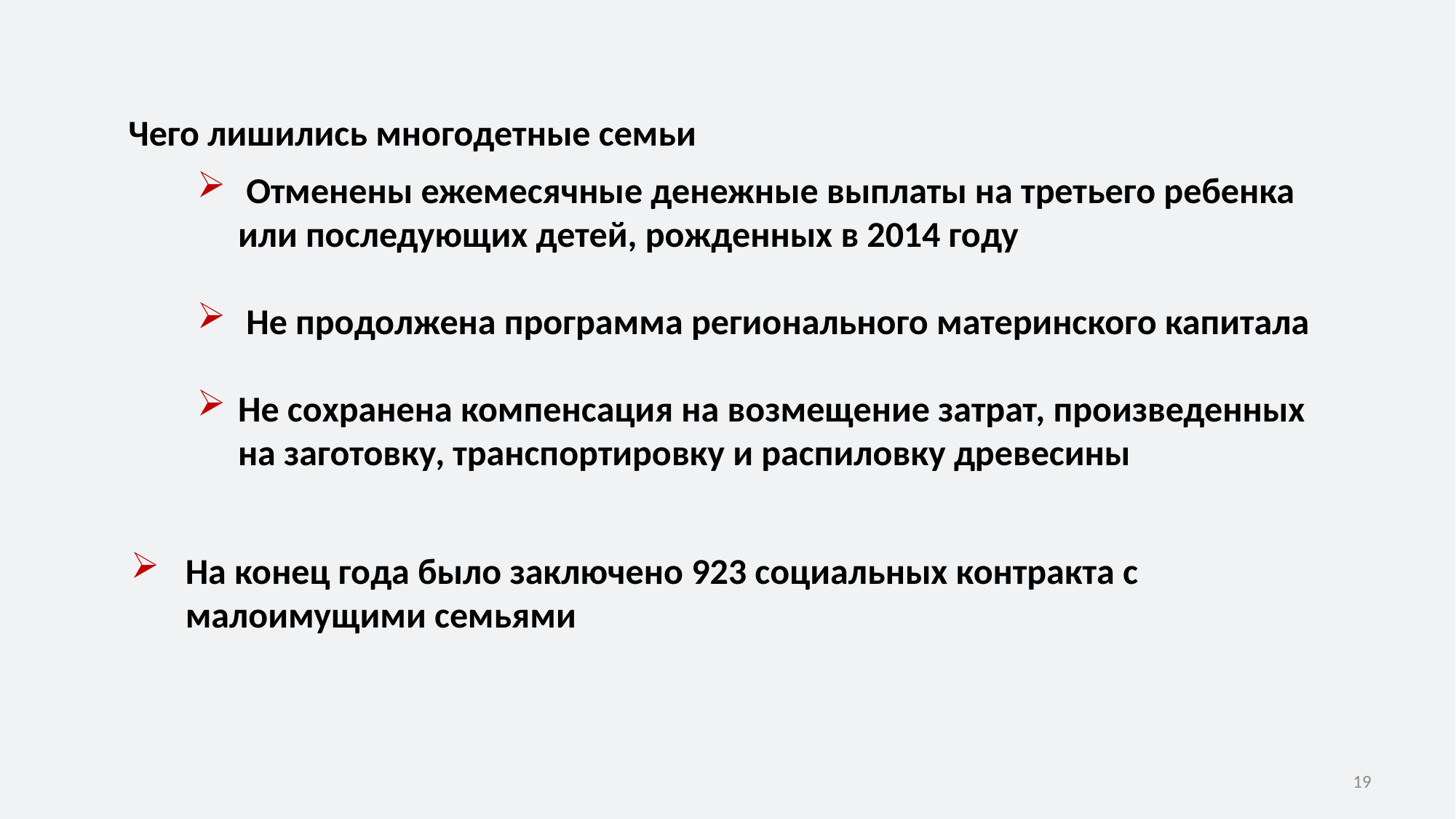

# Чего лишились многодетные семьи

 Отменены ежемесячные денежные выплаты на третьего ребенка или последующих детей, рожденных в 2014 году

 Не продолжена программа регионального материнского капитала

Не сохранена компенсация на возмещение затрат, произведенных на заготовку, транспортировку и распиловку древесины

На конец года было заключено 923 социальных контракта с малоимущими семьями

19